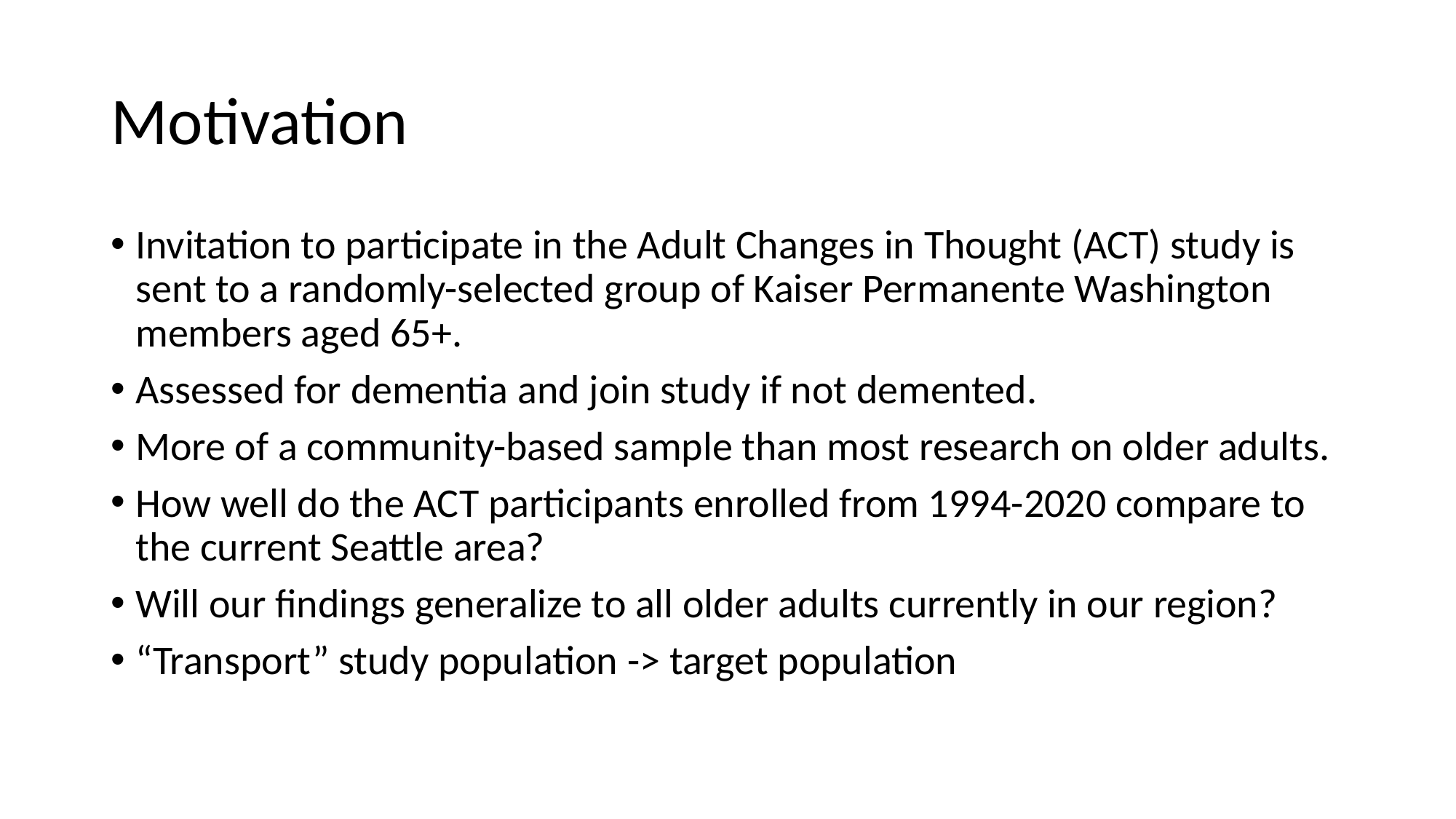

# Motivation
Invitation to participate in the Adult Changes in Thought (ACT) study is sent to a randomly-selected group of Kaiser Permanente Washington members aged 65+.
Assessed for dementia and join study if not demented.
More of a community-based sample than most research on older adults.
How well do the ACT participants enrolled from 1994-2020 compare to the current Seattle area?
Will our findings generalize to all older adults currently in our region?
“Transport” study population -> target population